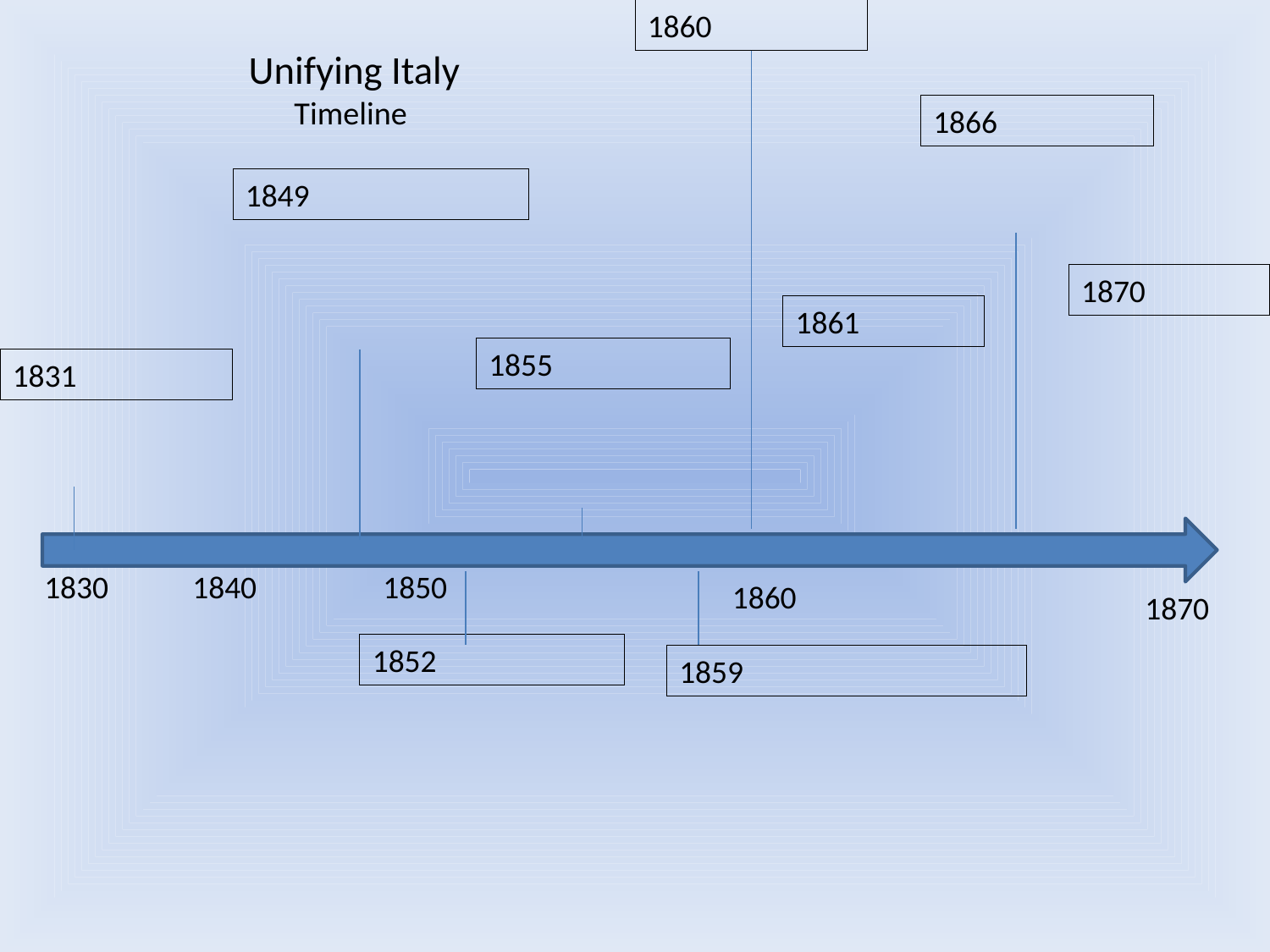

1860
# Unifying Italy Timeline
1866
1849
1870
1861
1855
1831

1830
1840
1850
1860
1870
1852
1859